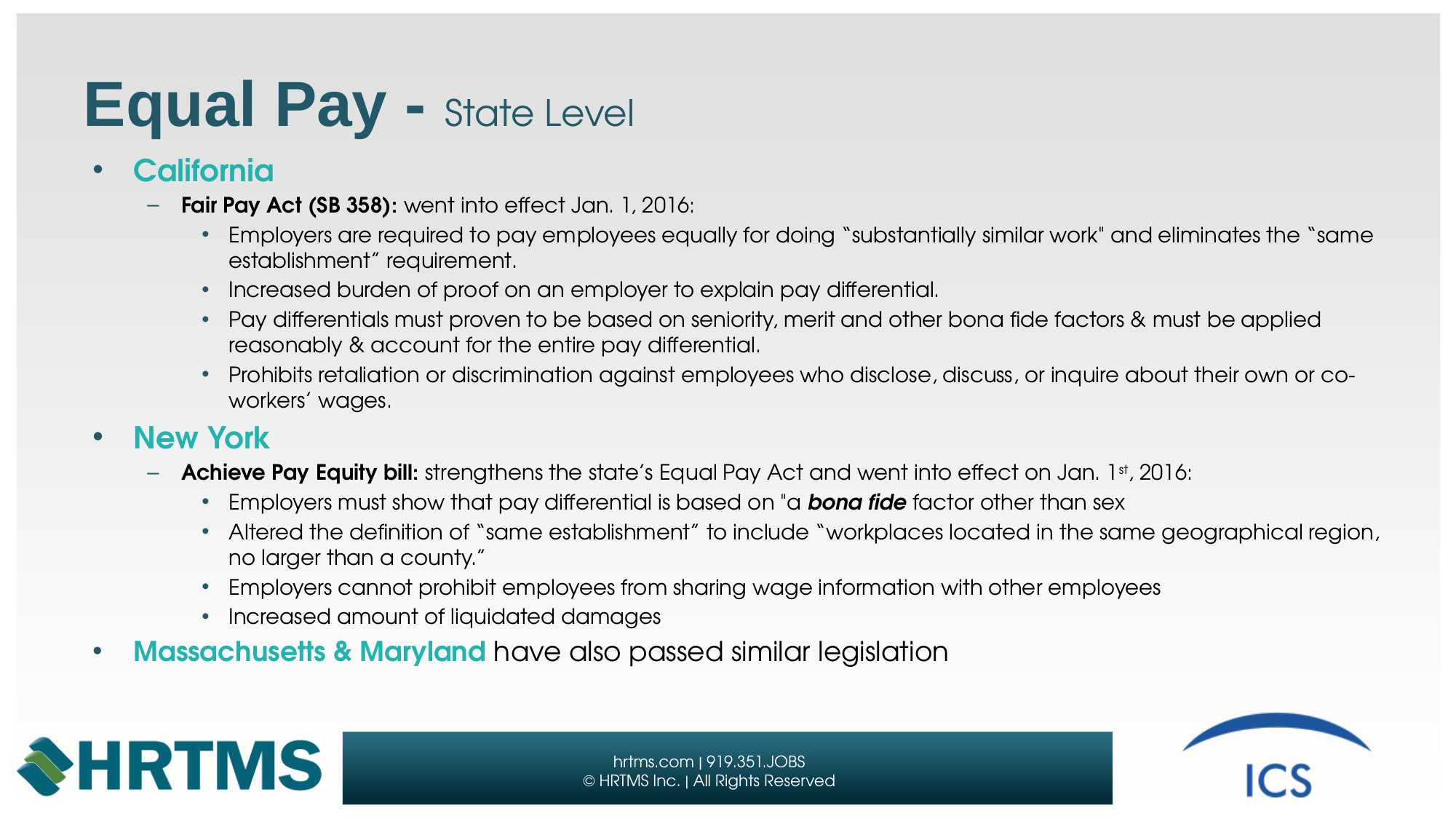

# Equal Pay - State Level
California
Fair Pay Act (SB 358): went into effect Jan. 1, 2016:
Employers are required to pay employees equally for doing “substantially similar work" and eliminates the “same establishment” requirement.
Increased burden of proof on an employer to explain pay differential.
Pay differentials must proven to be based on seniority, merit and other bona fide factors & must be applied reasonably & account for the entire pay differential.
Prohibits retaliation or discrimination against employees who disclose, discuss, or inquire about their own or co-workers’ wages.
New York
Achieve Pay Equity bill: strengthens the state’s Equal Pay Act and went into effect on Jan. 1st, 2016:
Employers must show that pay differential is based on "a bona fide factor other than sex
Altered the definition of “same establishment” to include “workplaces located in the same geographical region, no larger than a county.”
Employers cannot prohibit employees from sharing wage information with other employees
Increased amount of liquidated damages
Massachusetts & Maryland have also passed similar legislation